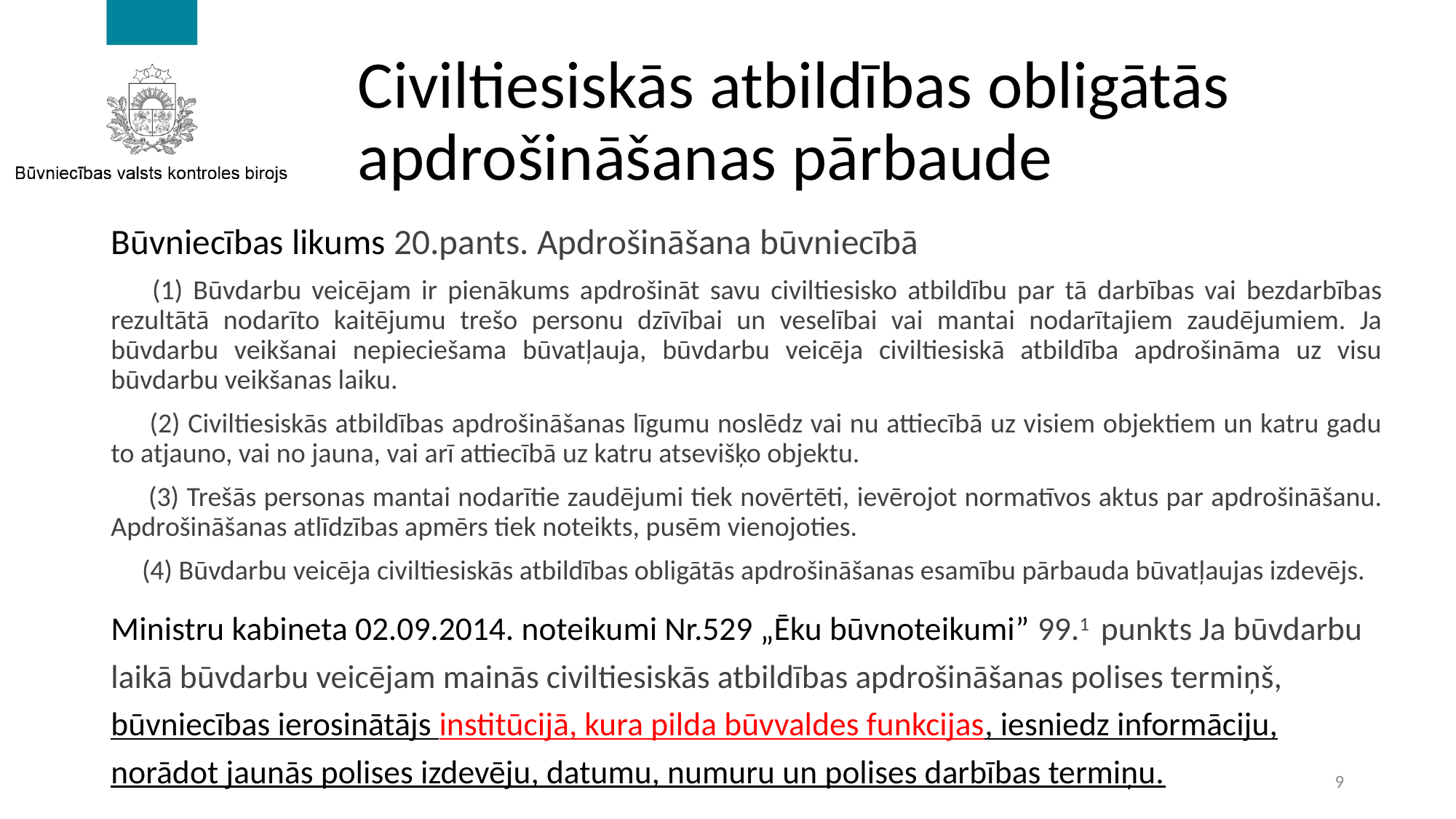

# Civiltiesiskās atbildības obligātās apdrošināšanas pārbaude
Būvniecības likums 20.pants. Apdrošināšana būvniecībā
    (1) Būvdarbu veicējam ir pienākums apdrošināt savu civiltiesisko atbildību par tā darbības vai bezdarbības rezultātā nodarīto kaitējumu trešo personu dzīvībai un veselībai vai mantai nodarītajiem zaudējumiem. Ja būvdarbu veikšanai nepieciešama būvatļauja, būvdarbu veicēja civiltiesiskā atbildība apdrošināma uz visu būvdarbu veikšanas laiku.
     (2) Civiltiesiskās atbildības apdrošināšanas līgumu noslēdz vai nu attiecībā uz visiem objektiem un katru gadu to atjauno, vai no jauna, vai arī attiecībā uz katru atsevišķo objektu.
     (3) Trešās personas mantai nodarītie zaudējumi tiek novērtēti, ievērojot normatīvos aktus par apdrošināšanu. Apdrošināšanas atlīdzības apmērs tiek noteikts, pusēm vienojoties.
     (4) Būvdarbu veicēja civiltiesiskās atbildības obligātās apdrošināšanas esamību pārbauda būvatļaujas izdevējs.
Ministru kabineta 02.09.2014. noteikumi Nr.529 „Ēku būvnoteikumi” 99.1  punkts Ja būvdarbu laikā būvdarbu veicējam mainās civiltiesiskās atbildības apdrošināšanas polises termiņš, būvniecības ierosinātājs institūcijā, kura pilda būvvaldes funkcijas, iesniedz informāciju, norādot jaunās polises izdevēju, datumu, numuru un polises darbības termiņu.